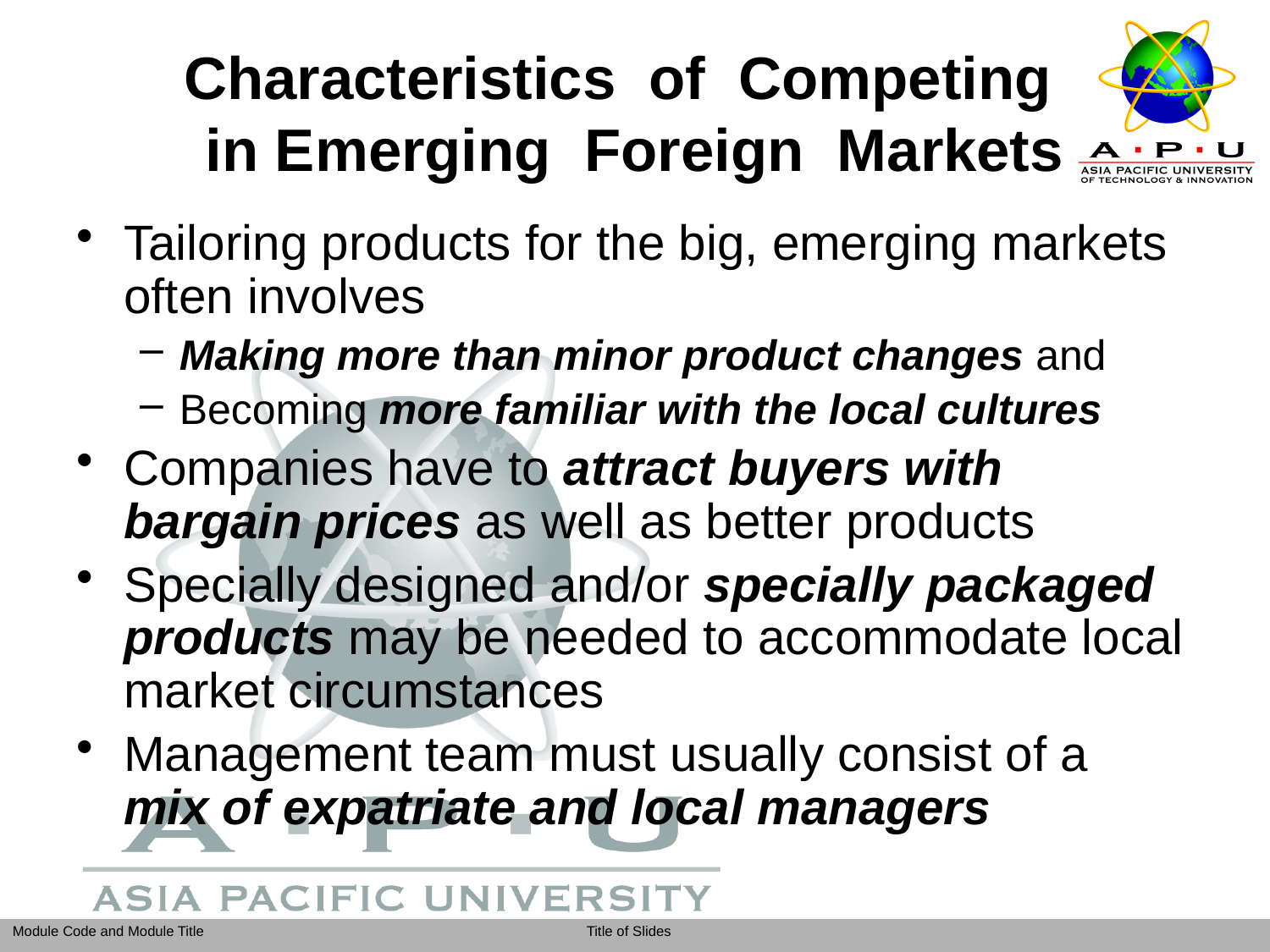

# Characteristics  of  Competing in Emerging  Foreign  Markets
Tailoring products for the big, emerging markets often involves
Making more than minor product changes and
Becoming more familiar with the local cultures
Companies have to attract buyers with bargain prices as well as better products
Specially designed and/or specially packaged products may be needed to accommodate local market circumstances
Management team must usually consist of a mix of expatriate and local managers